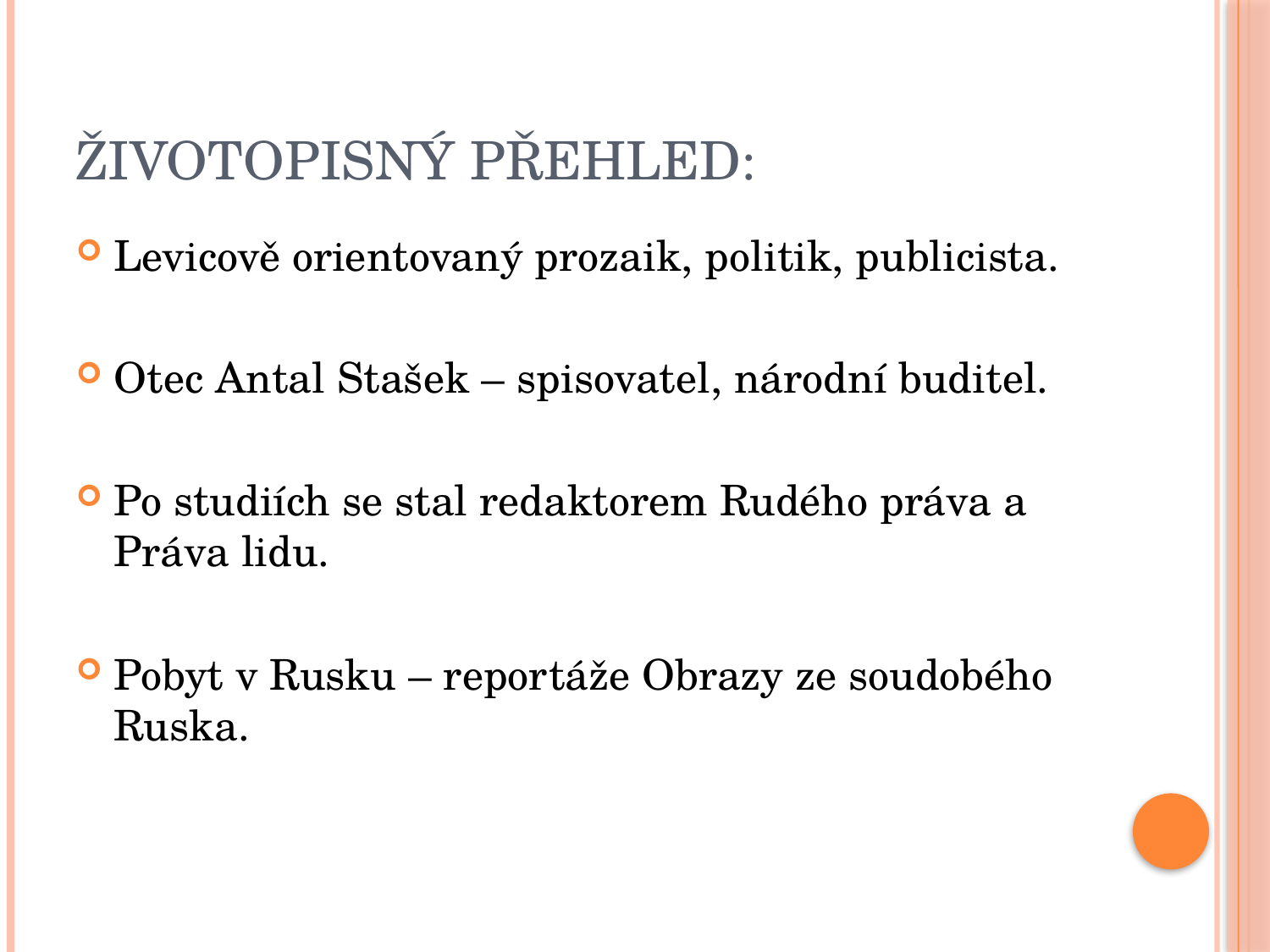

# Životopisný přehled:
Levicově orientovaný prozaik, politik, publicista.

Otec Antal Stašek – spisovatel, národní buditel.

Po studiích se stal redaktorem Rudého práva a Práva lidu.

Pobyt v Rusku – reportáže Obrazy ze soudobého Ruska.